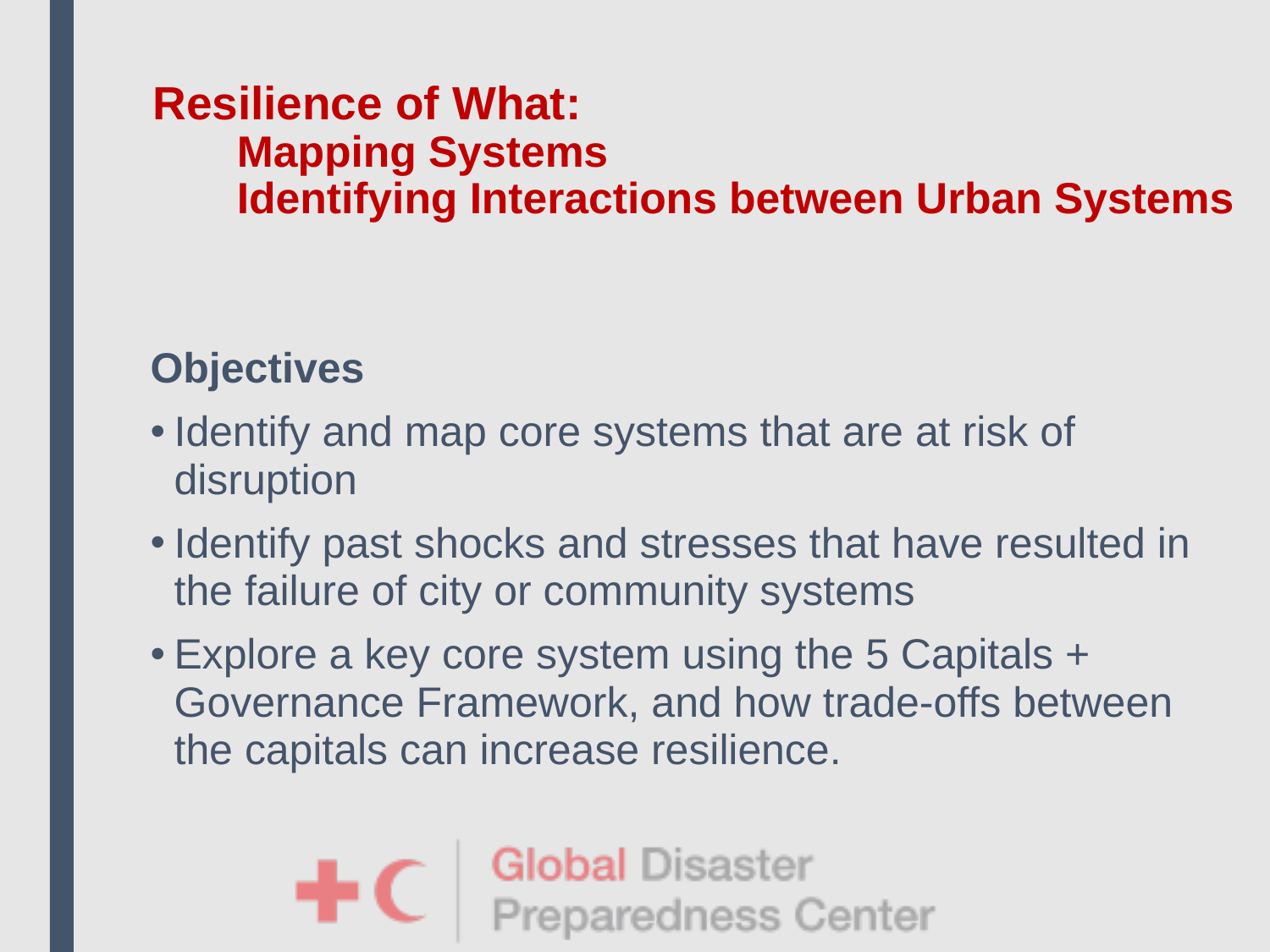

# Resilience of What: Mapping Systems Identifying Interactions between Urban Systems
Objectives
Identify and map core systems that are at risk of disruption
Identify past shocks and stresses that have resulted in the failure of city or community systems
Explore a key core system using the 5 Capitals + Governance Framework, and how trade-offs between the capitals can increase resilience.